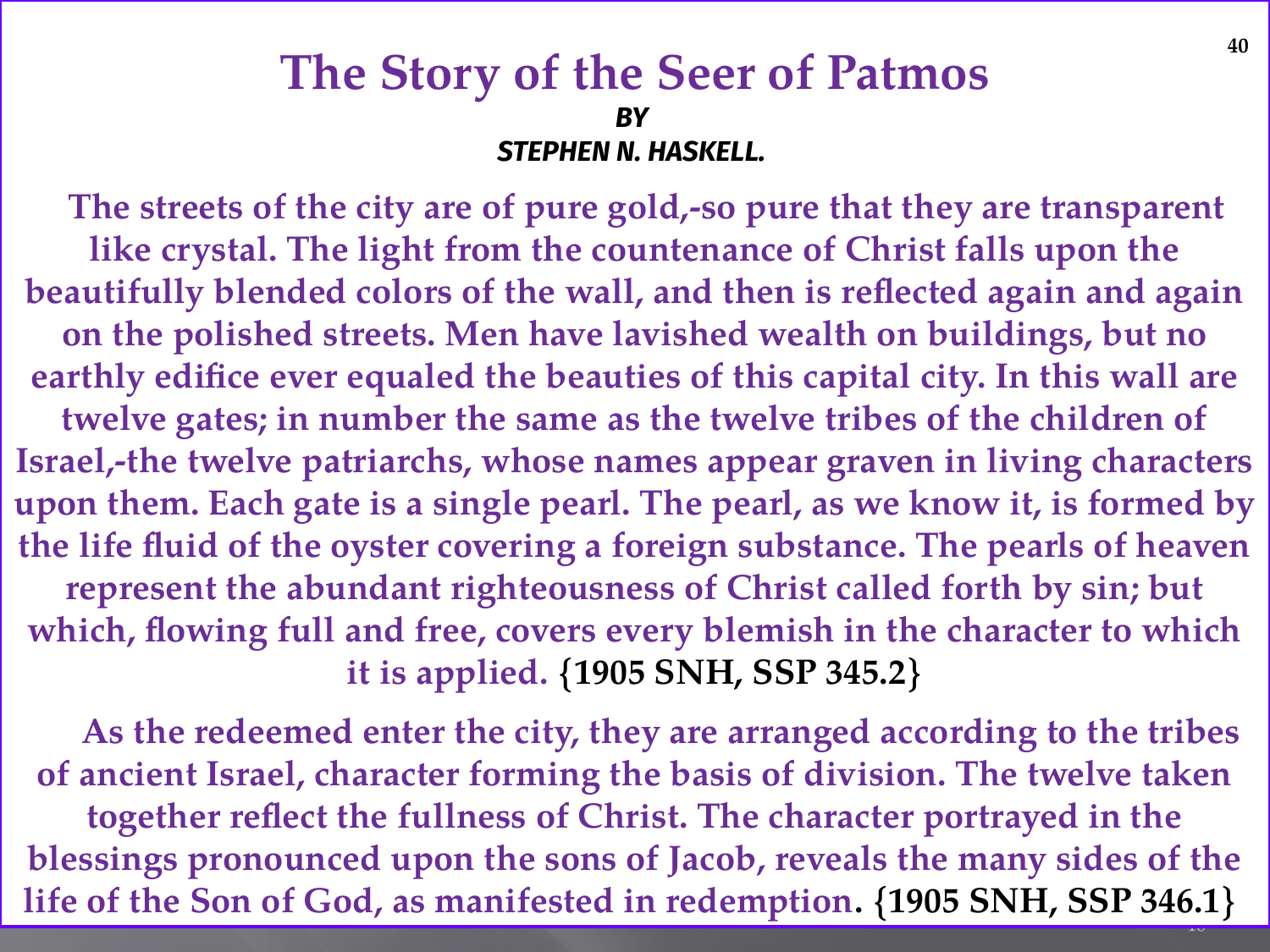

40

The Story of the Seer of Patmos
BY
STEPHEN N. HASKELL.

    The streets of the city are of pure gold,-so pure that they are transparent like crystal. The light from the countenance of Christ falls upon the beautifully blended colors of the wall, and then is reflected again and again on the polished streets. Men have lavished wealth on buildings, but no earthly edifice ever equaled the beauties of this capital city. In this wall are twelve gates; in number the same as the twelve tribes of the children of Israel,-the twelve patriarchs, whose names appear graven in living characters upon them. Each gate is a single pearl. The pearl, as we know it, is formed by the life fluid of the oyster covering a foreign substance. The pearls of heaven represent the abundant righteousness of Christ called forth by sin; but which, flowing full and free, covers every blemish in the character to which it is applied. {1905 SNH, SSP 345.2}

      As the redeemed enter the city, they are arranged according to the tribes of ancient Israel, character forming the basis of division. The twelve taken together reflect the fullness of Christ. The character portrayed in the blessings pronounced upon the sons of Jacob, reveals the many sides of the life of the Son of God, as manifested in redemption. {1905 SNH, SSP 346.1}
40